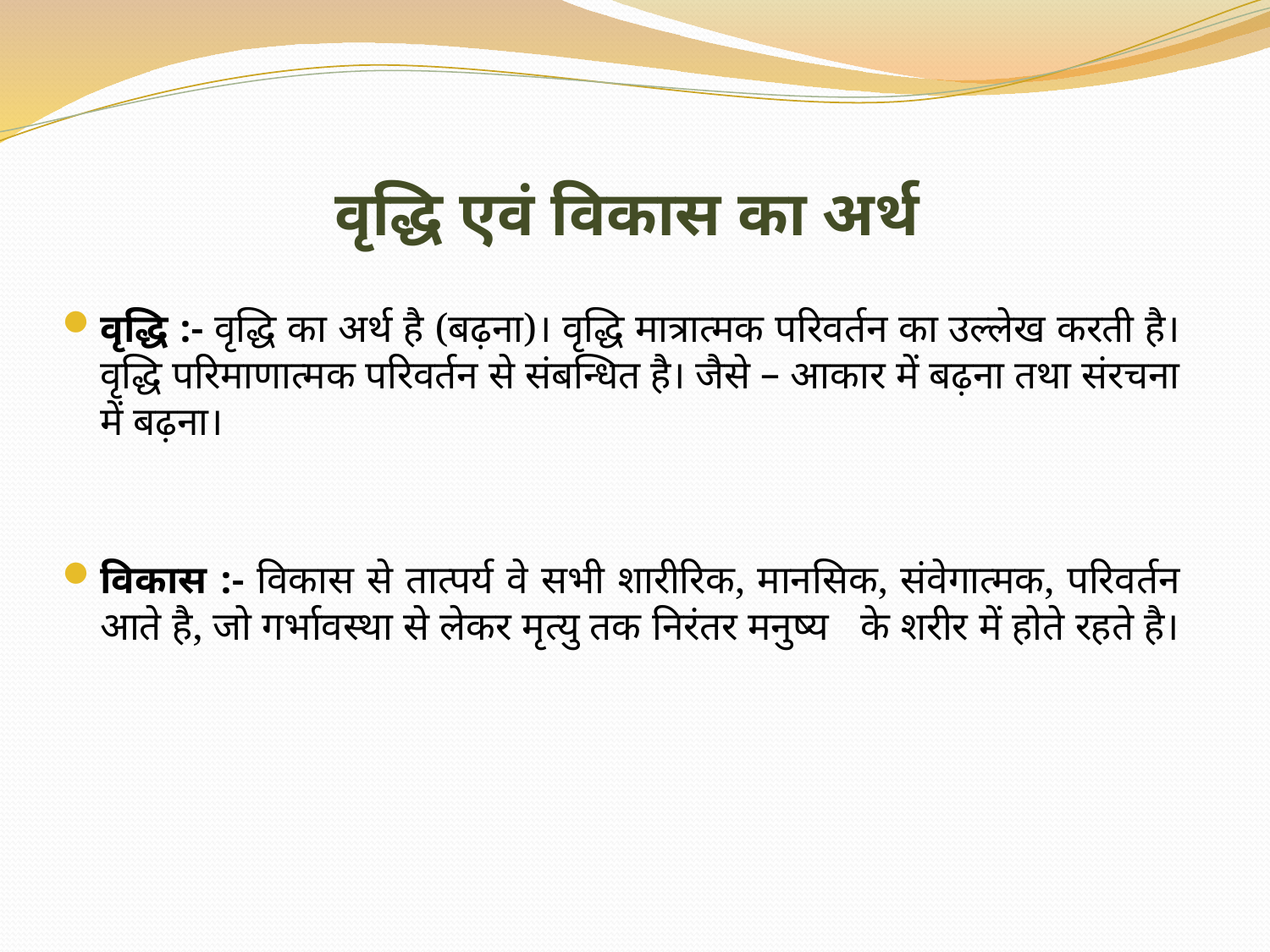

# वृद्धि एवं विकास का अर्थ
वृद्धि :- वृद्धि का अर्थ है (बढ़ना)। वृद्धि मात्रात्मक परिवर्तन का उल्लेख करती है। वृद्धि परिमाणात्मक परिवर्तन से संबन्धित है। जैसे – आकार में बढ़ना तथा संरचना में बढ़ना।

विकास :- विकास से तात्पर्य वे सभी शारीरिक, मानसिक, संवेगात्मक, परिवर्तन आते है, जो गर्भावस्था से लेकर मृत्यु तक निरंतर मनुष्य   के शरीर में होते रहते है।